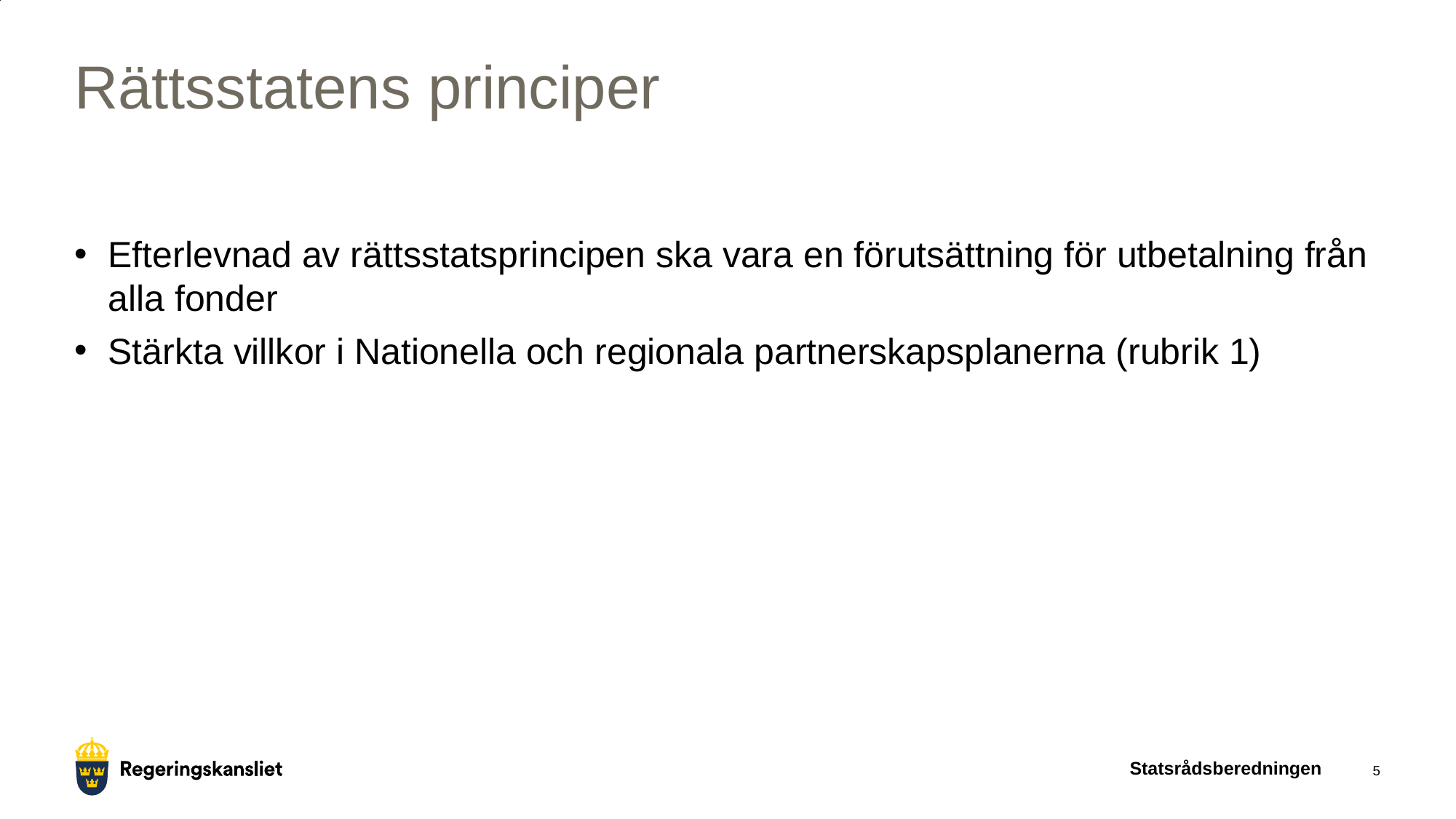

# Rättsstatens principer
Efterlevnad av rättsstatsprincipen ska vara en förutsättning för utbetalning från alla fonder
Stärkta villkor i Nationella och regionala partnerskapsplanerna (rubrik 1)

Statsrådsberedningen
5